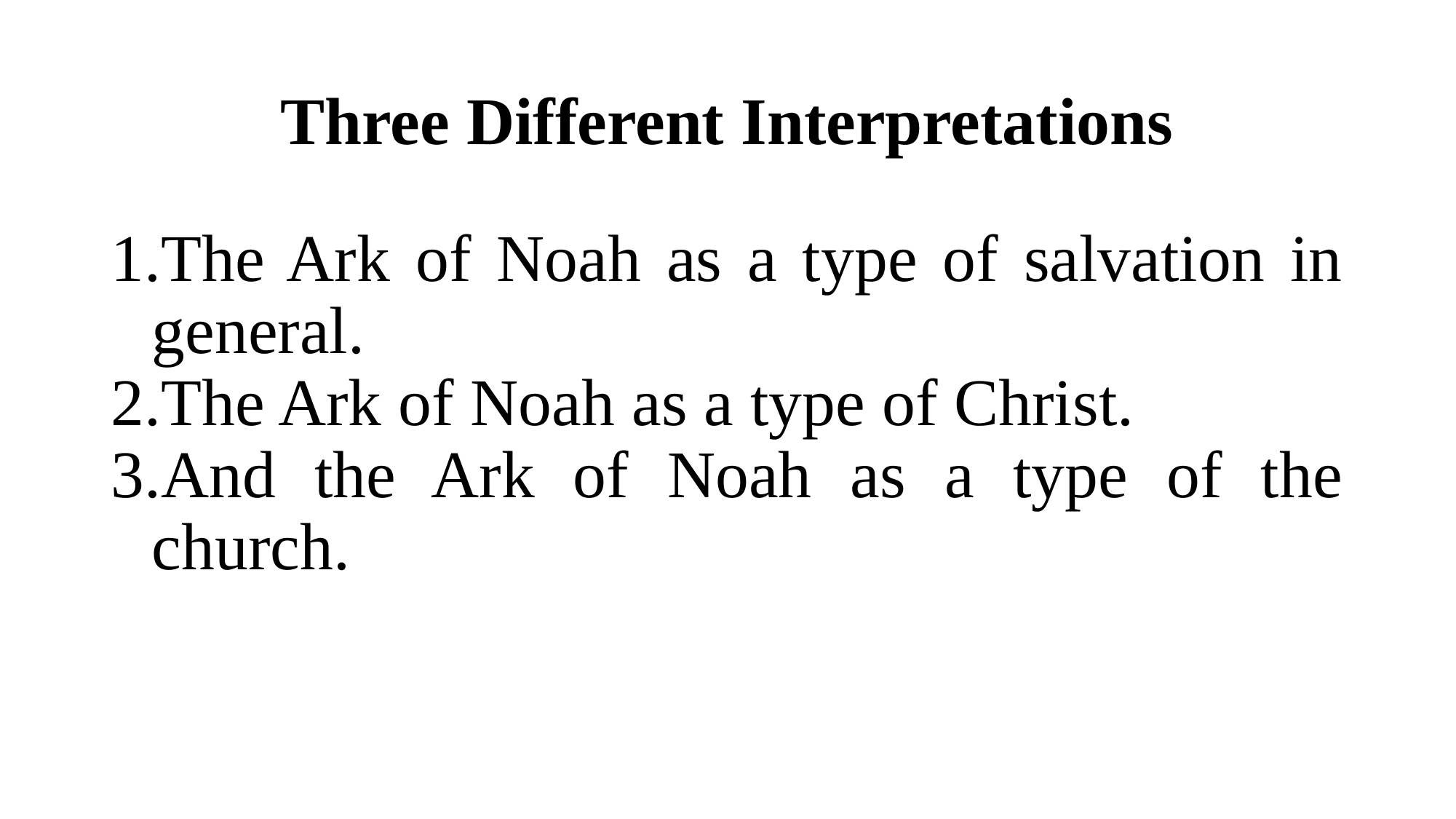

# Three Different Interpretations
The Ark of Noah as a type of salvation in general.
The Ark of Noah as a type of Christ.
And the Ark of Noah as a type of the church.